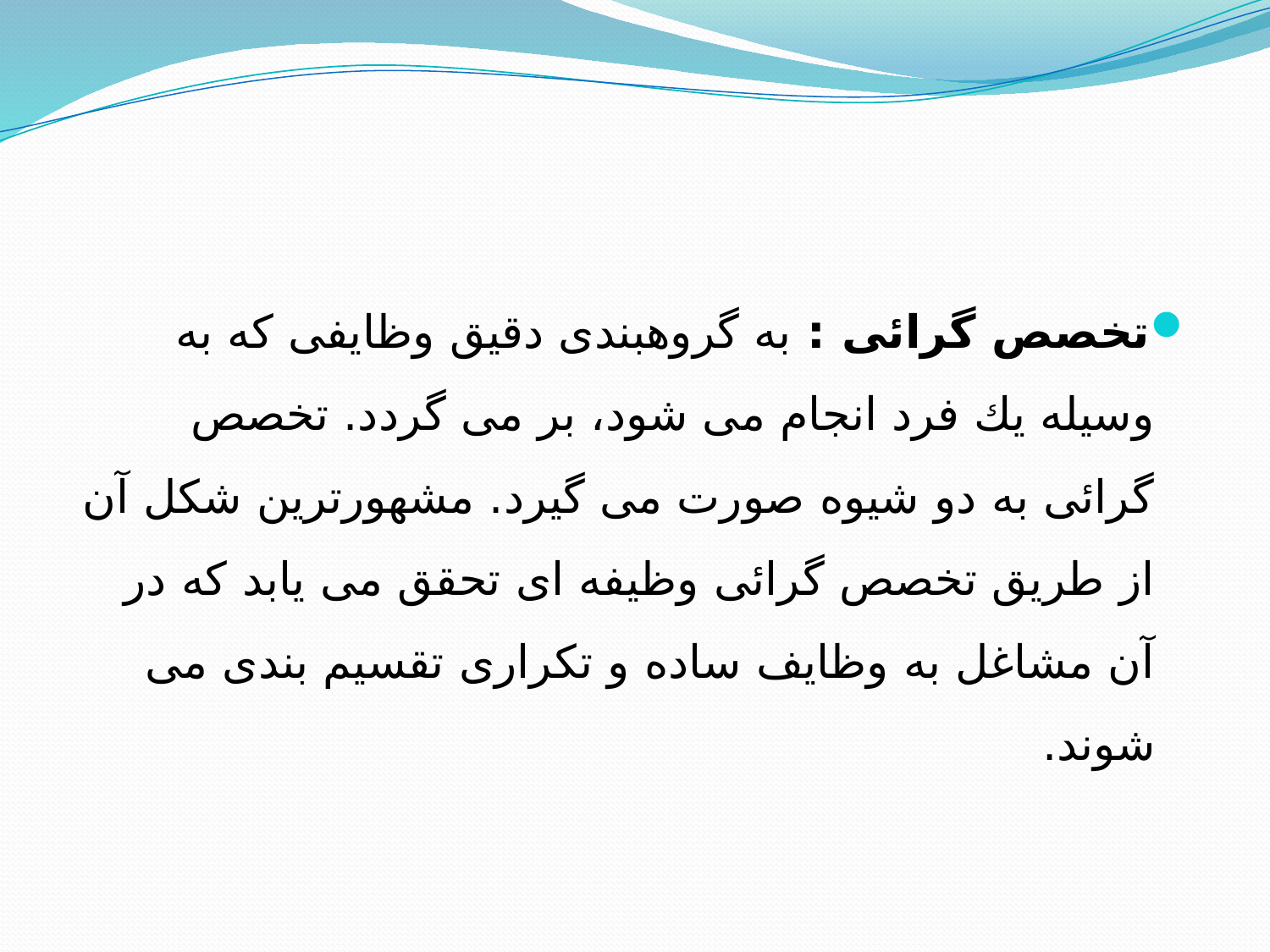

تخصص گرائی : به گروهبندی دقیق وظایفی كه به وسیله یك فرد انجام می شود، بر می گردد. تخصص گرائی به دو شیوه صورت می گیرد. مشهورترین شكل آن از طریق تخصص گرائی وظیفه ای تحقق می یابد كه در آن مشاغل به وظایف ساده و تكراری تقسیم بندی می شوند.